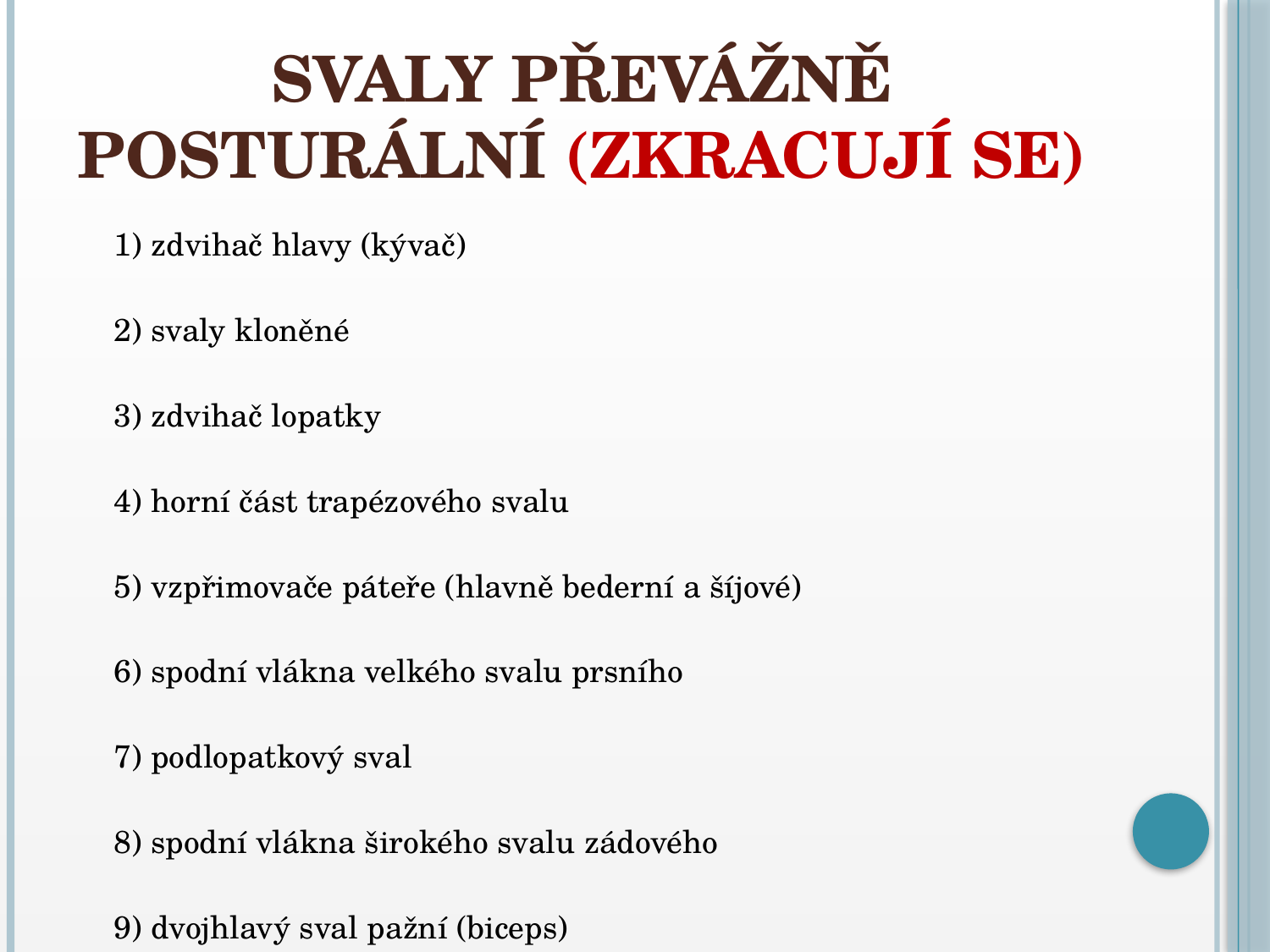

# Svaly převážně posturální (zkracují se)
	1) zdvihač hlavy (kývač)
2) svaly kloněné
3) zdvihač lopatky
4) horní část trapézového svalu
5) vzpřimovače páteře (hlavně bederní a šíjové)
6) spodní vlákna velkého svalu prsního
7) podlopatkový sval
8) spodní vlákna širokého svalu zádového
9) dvojhlavý sval pažní (biceps)